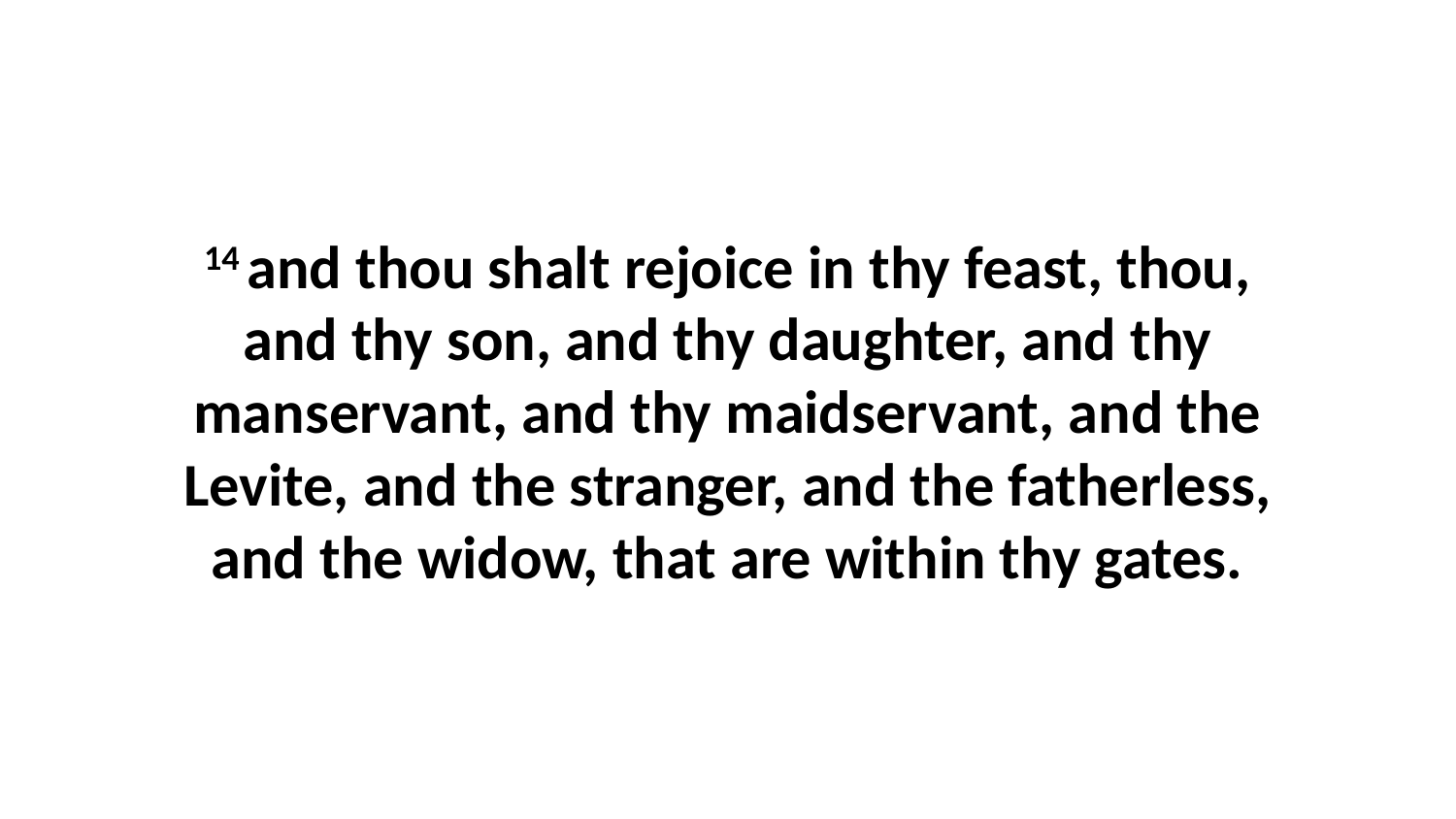

14 and thou shalt rejoice in thy feast, thou, and thy son, and thy daughter, and thy manservant, and thy maidservant, and the Levite, and the stranger, and the fatherless, and the widow, that are within thy gates.